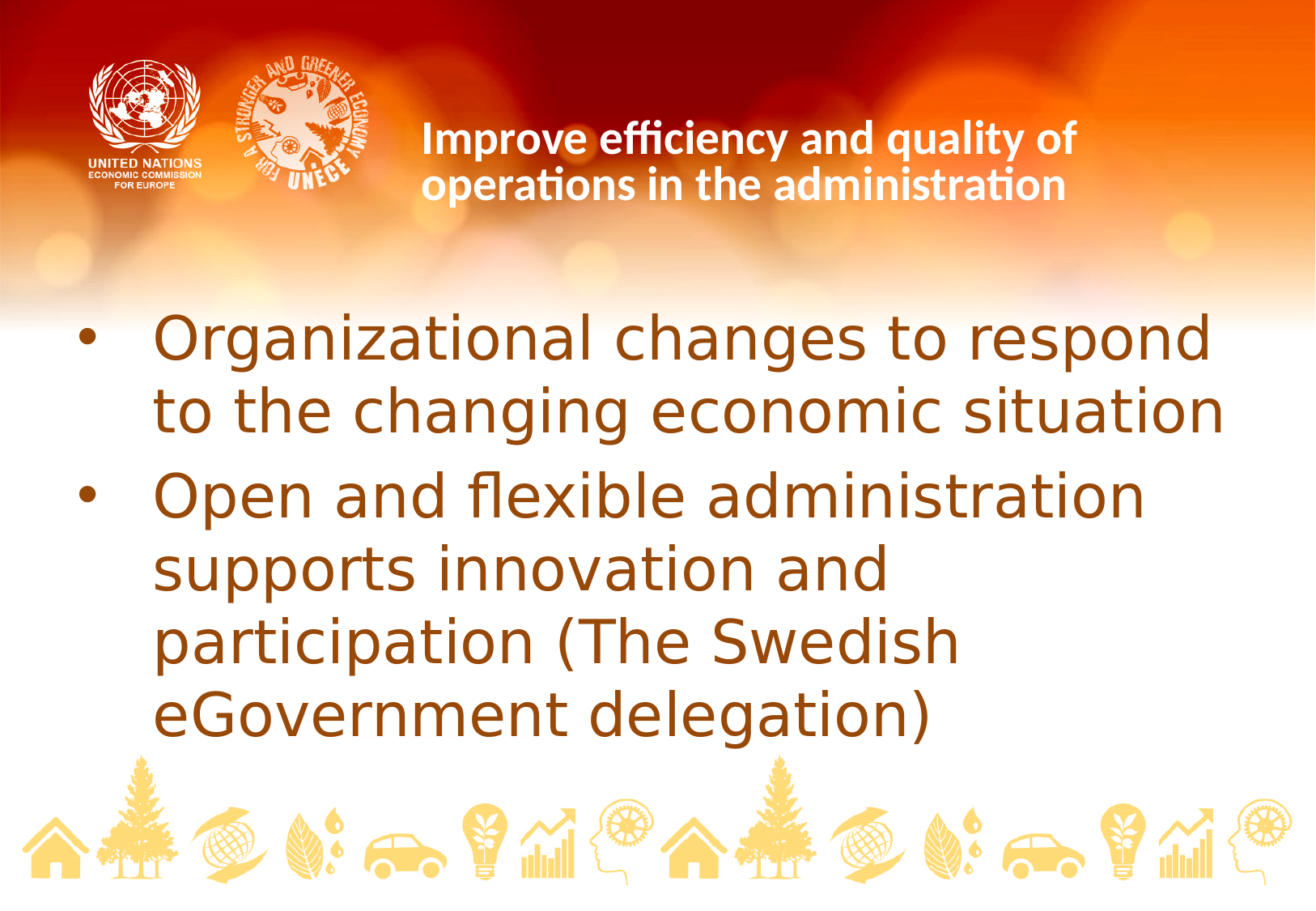

# Improve efficiency and quality of operations in the administration
Organizational changes to respond to the changing economic situation
Open and flexible administration supports innovation and participation (The Swedish eGovernment delegation)